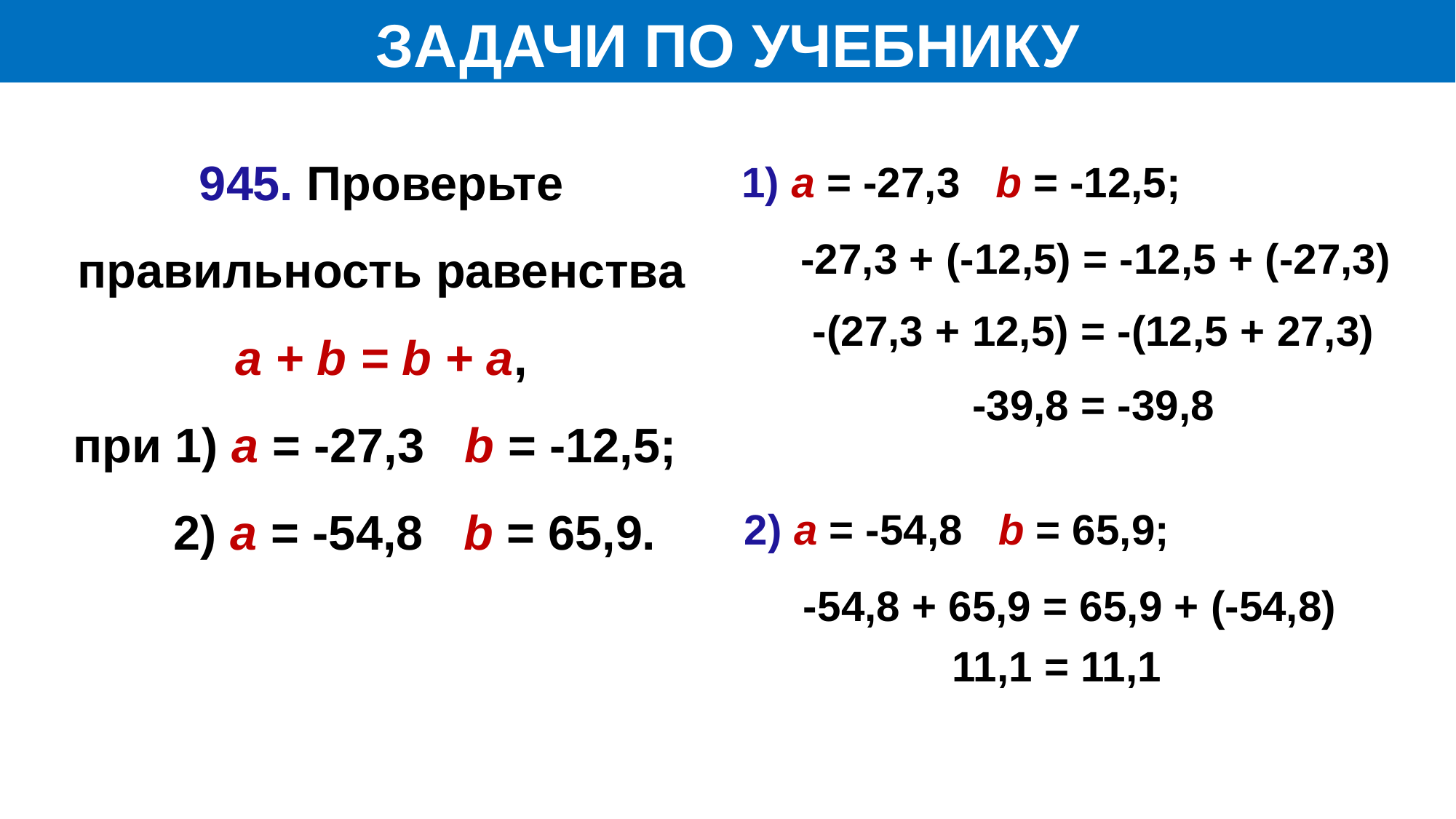

ЗАДАЧИ ПО УЧЕБНИКУ
945. Проверьте правильность равенства
 a + b = b + a,
при 1) а = -27,3   b = -12,5;
      2) а = -54,8   b = 65,9.

1) а = -27,3   b = -12,5;
     -27,3 + (-12,5) = -12,5 + (-27,3)
-(27,3 + 12,5) = -(12,5 + 27,3)
-39,8 = -39,8
2) а = -54,8   b = 65,9;
     -54,8 + 65,9 = 65,9 + (-54,8)
11,1 = 11,1